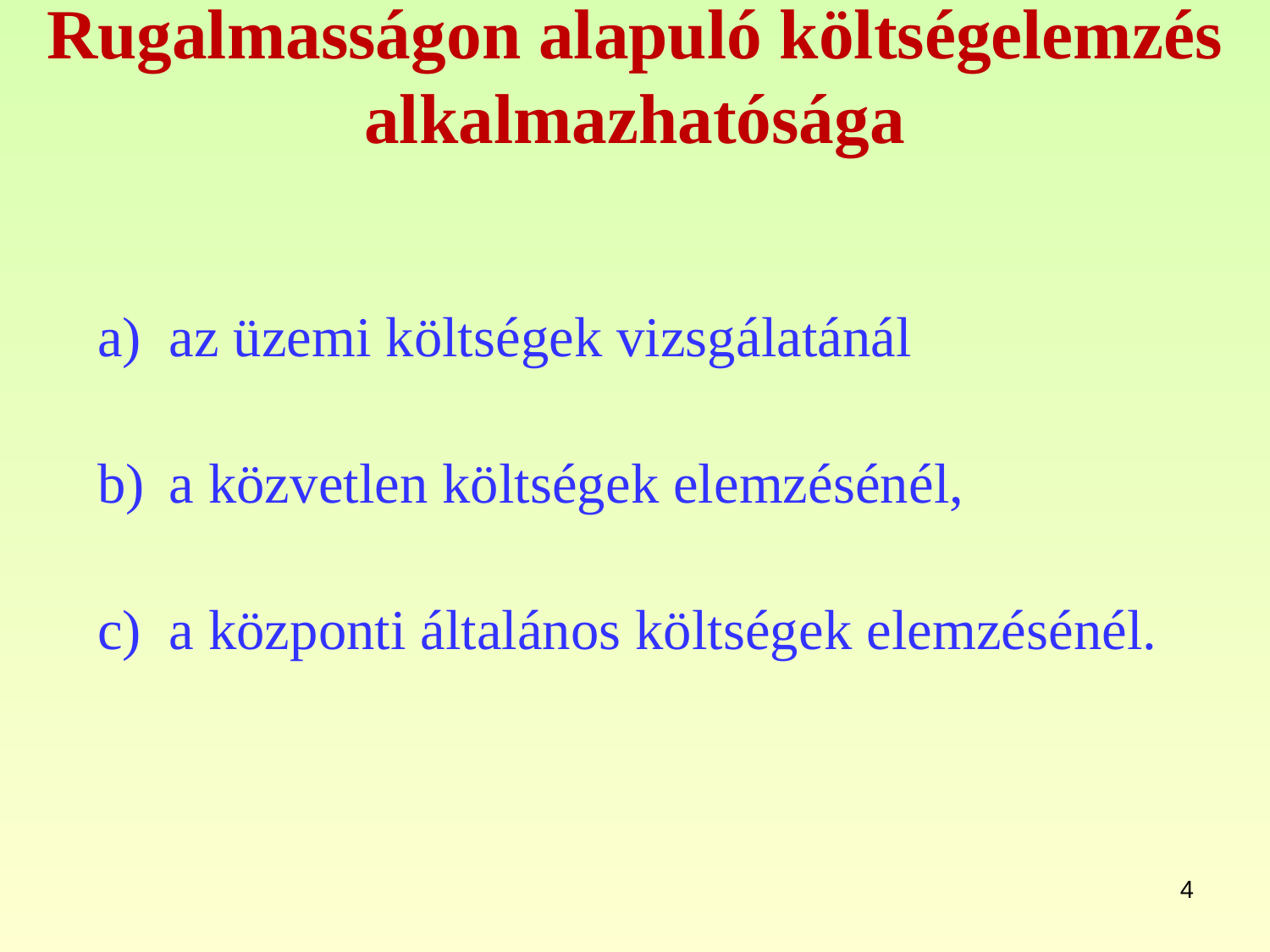

# Rugalmasságon alapuló költségelemzés alkalmazhatósága
az üzemi költségek vizsgálatánál
a közvetlen költségek elemzésénél,
a központi általános költségek elemzésénél.
4